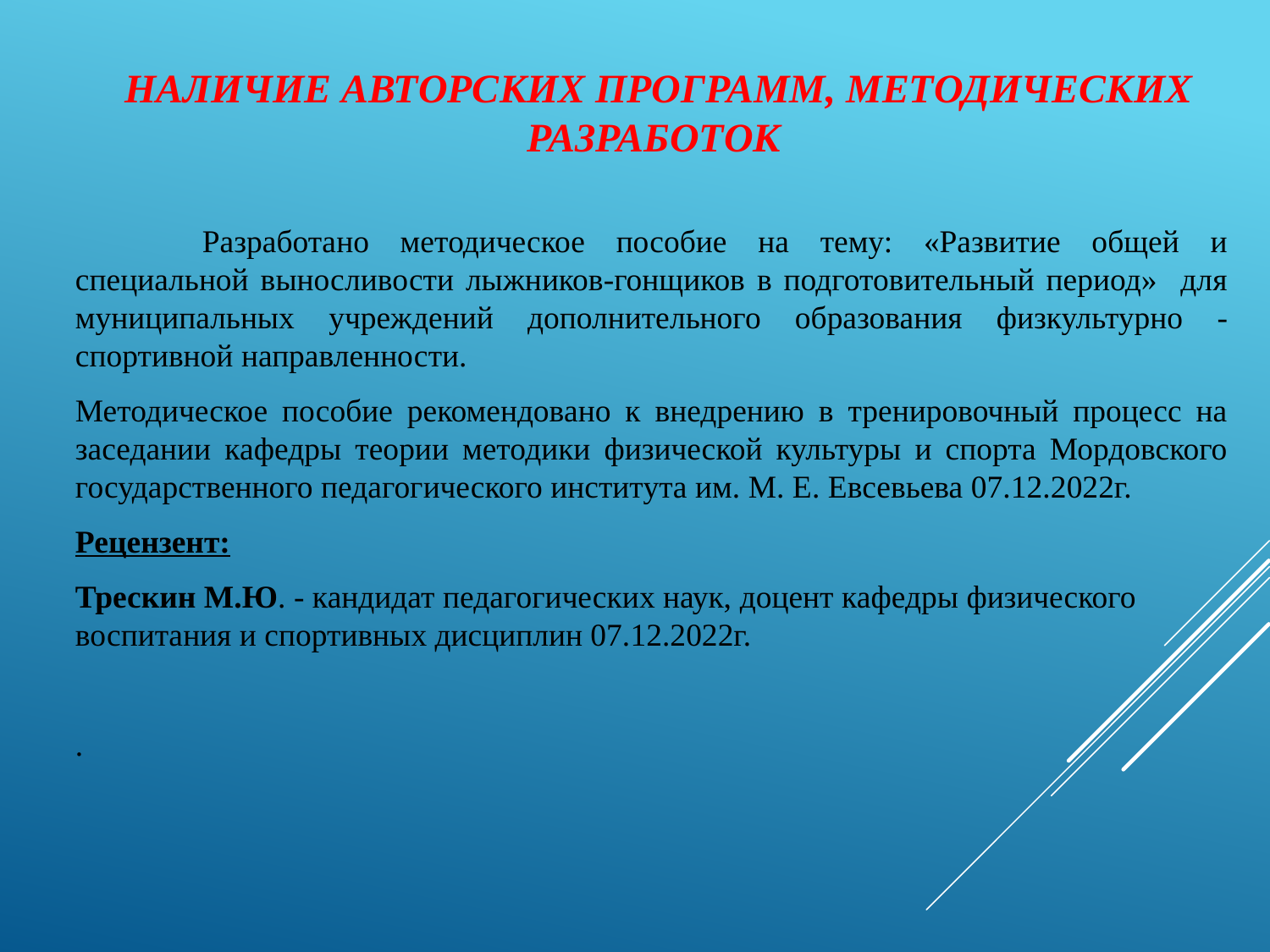

# НАЛИЧИЕ АВТОРСКИХ ПРОГРАММ, МЕТОДИЧЕСКИХ РАЗРАБОТОК
	Разработано методическое пособие на тему: «Развитие общей и специальной выносливости лыжников-гонщиков в подготовительный период»  для муниципальных учреждений дополнительного образования физкультурно - спортивной направленности.
Методическое пособие рекомендовано к внедрению в тренировочный процесс на заседании кафедры теории методики физической культуры и спорта Мордовского государственного педагогического института им. М. Е. Евсевьева 07.12.2022г.
Рецензент:
Трескин М.Ю. - кандидат педагогических наук, доцент кафедры физического воспитания и спортивных дисциплин 07.12.2022г.

.